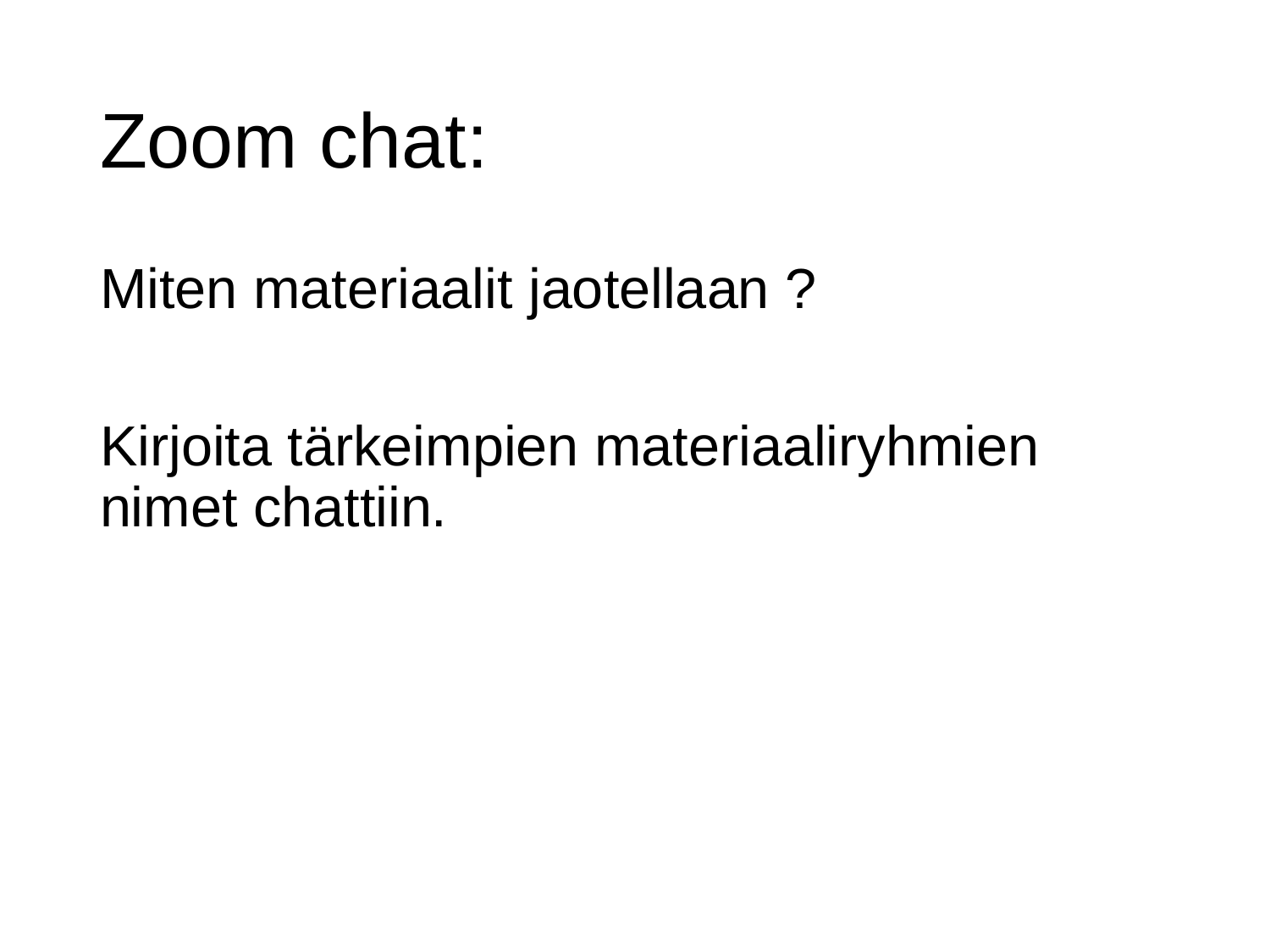

# Zoom chat:
Miten materiaalit jaotellaan ?

Kirjoita tärkeimpien materiaaliryhmien nimet chattiin.